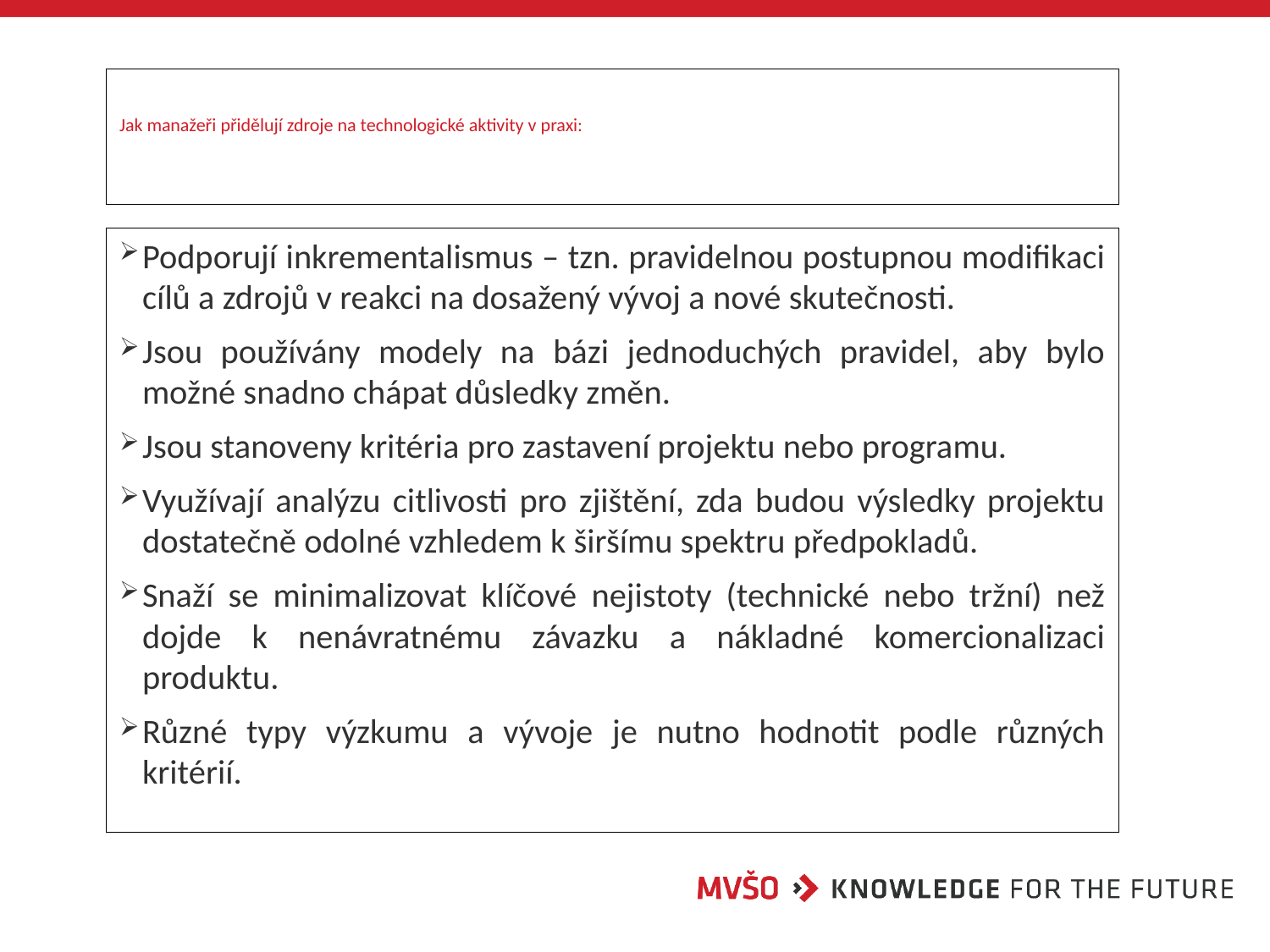

# Jak manažeři přidělují zdroje na technologické aktivity v praxi:
Podporují inkrementalismus – tzn. pravidelnou postupnou modifikaci cílů a zdrojů v reakci na dosažený vývoj a nové skutečnosti.
Jsou používány modely na bázi jednoduchých pravidel, aby bylo možné snadno chápat důsledky změn.
Jsou stanoveny kritéria pro zastavení projektu nebo programu.
Využívají analýzu citlivosti pro zjištění, zda budou výsledky projektu dostatečně odolné vzhledem k širšímu spektru předpokladů.
Snaží se minimalizovat klíčové nejistoty (technické nebo tržní) než dojde k nenávratnému závazku a nákladné komercionalizaci produktu.
Různé typy výzkumu a vývoje je nutno hodnotit podle různých kritérií.